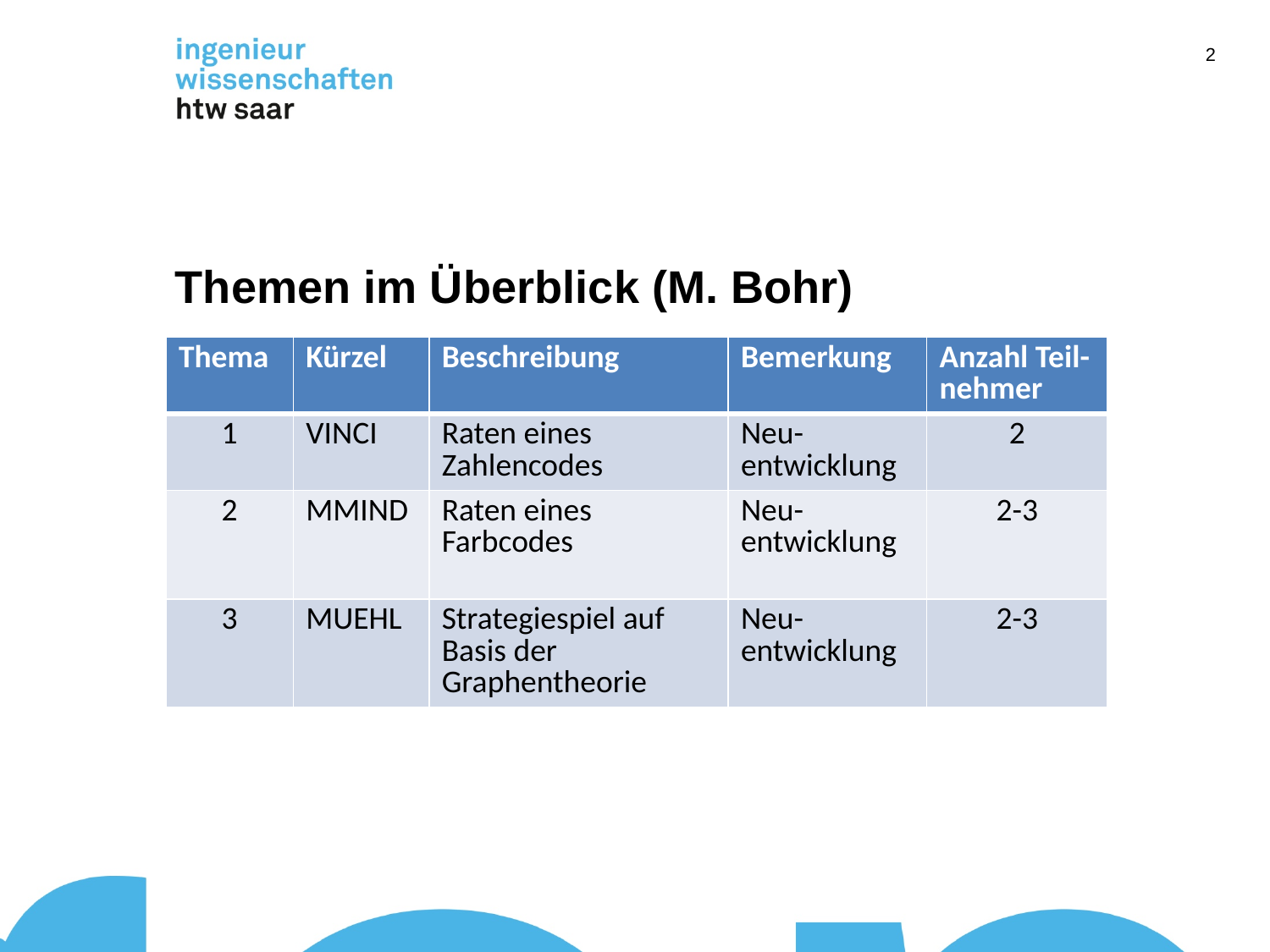

2
# Themen im Überblick (M. Bohr)
| Thema | Kürzel | Beschreibung | Bemerkung | Anzahl Teil-nehmer |
| --- | --- | --- | --- | --- |
| 1 | VINCI | Raten eines Zahlencodes | Neu-entwicklung | 2 |
| 2 | MMIND | Raten eines Farbcodes | Neu-entwicklung | 2-3 |
| 3 | MUEHL | Strategiespiel auf Basis der Graphentheorie | Neu-entwicklung | 2-3 |